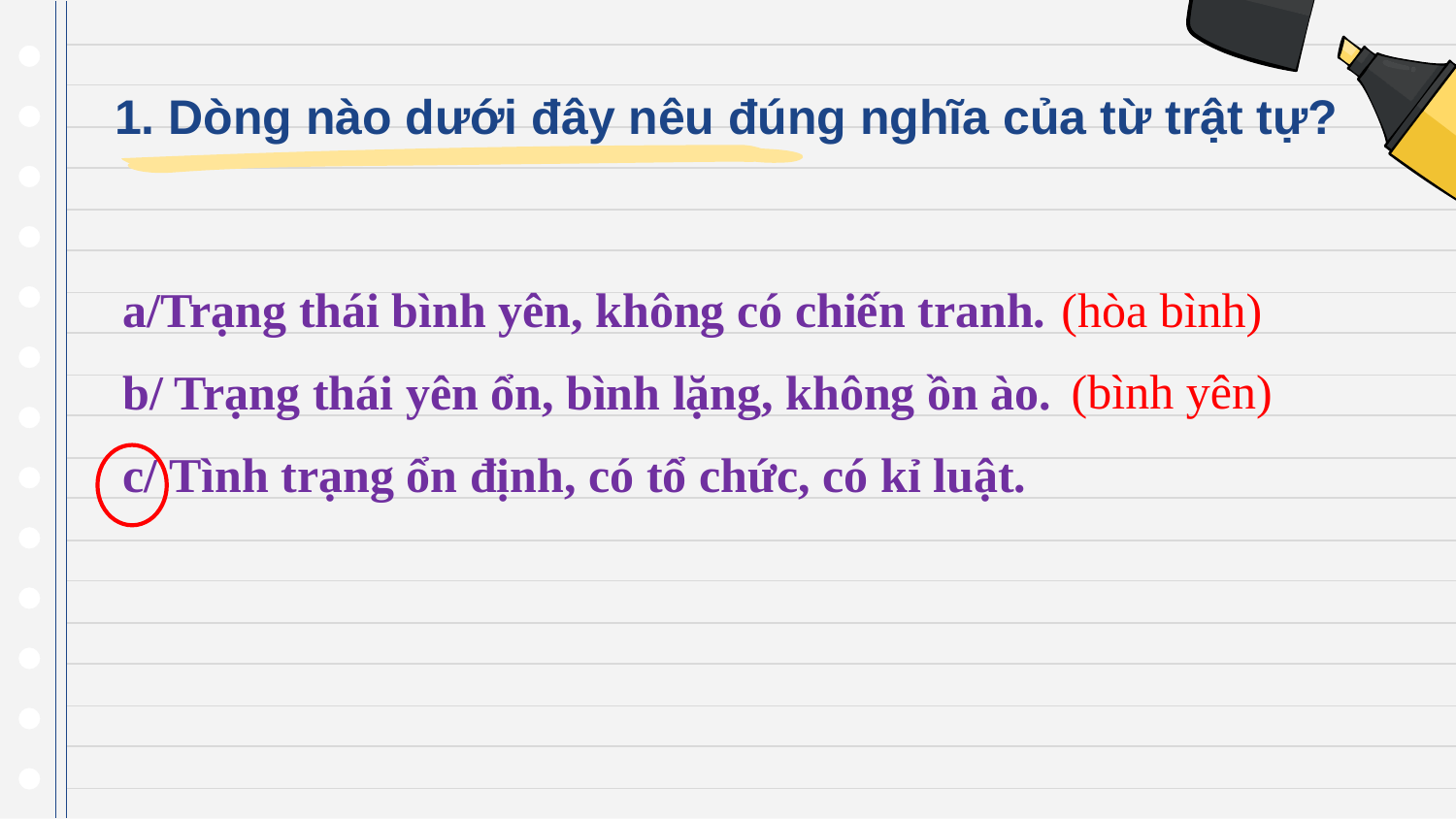

# 1. Dòng nào dưới đây nêu đúng nghĩa của từ trật tự?

a/Trạng thái bình yên, không có chiến tranh.
b/ Trạng thái yên ổn, bình lặng, không ồn ào.
c/ Tình trạng ổn định, có tổ chức, có kỉ luật.
(hòa bình)
(bình yên)